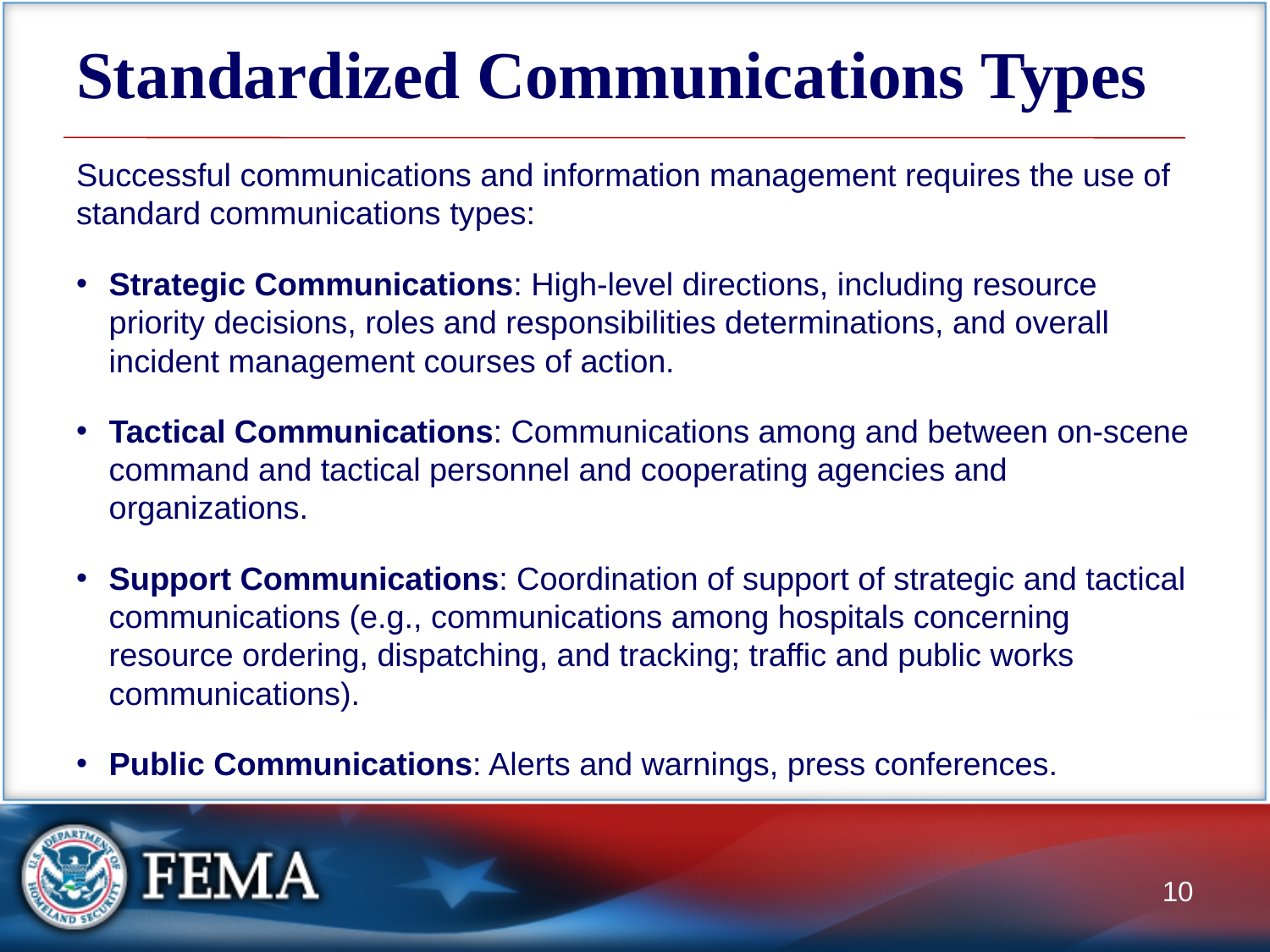

# Standardized Communications Types
Successful communications and information management requires the use of standard communications types:
Strategic Communications: High-level directions, including resource priority decisions, roles and responsibilities determinations, and overall incident management courses of action.
Tactical Communications: Communications among and between on-scene command and tactical personnel and cooperating agencies and organizations.
Support Communications: Coordination of support of strategic and tactical communications (e.g., communications among hospitals concerning resource ordering, dispatching, and tracking; traffic and public works communications).
Public Communications: Alerts and warnings, press conferences.
10